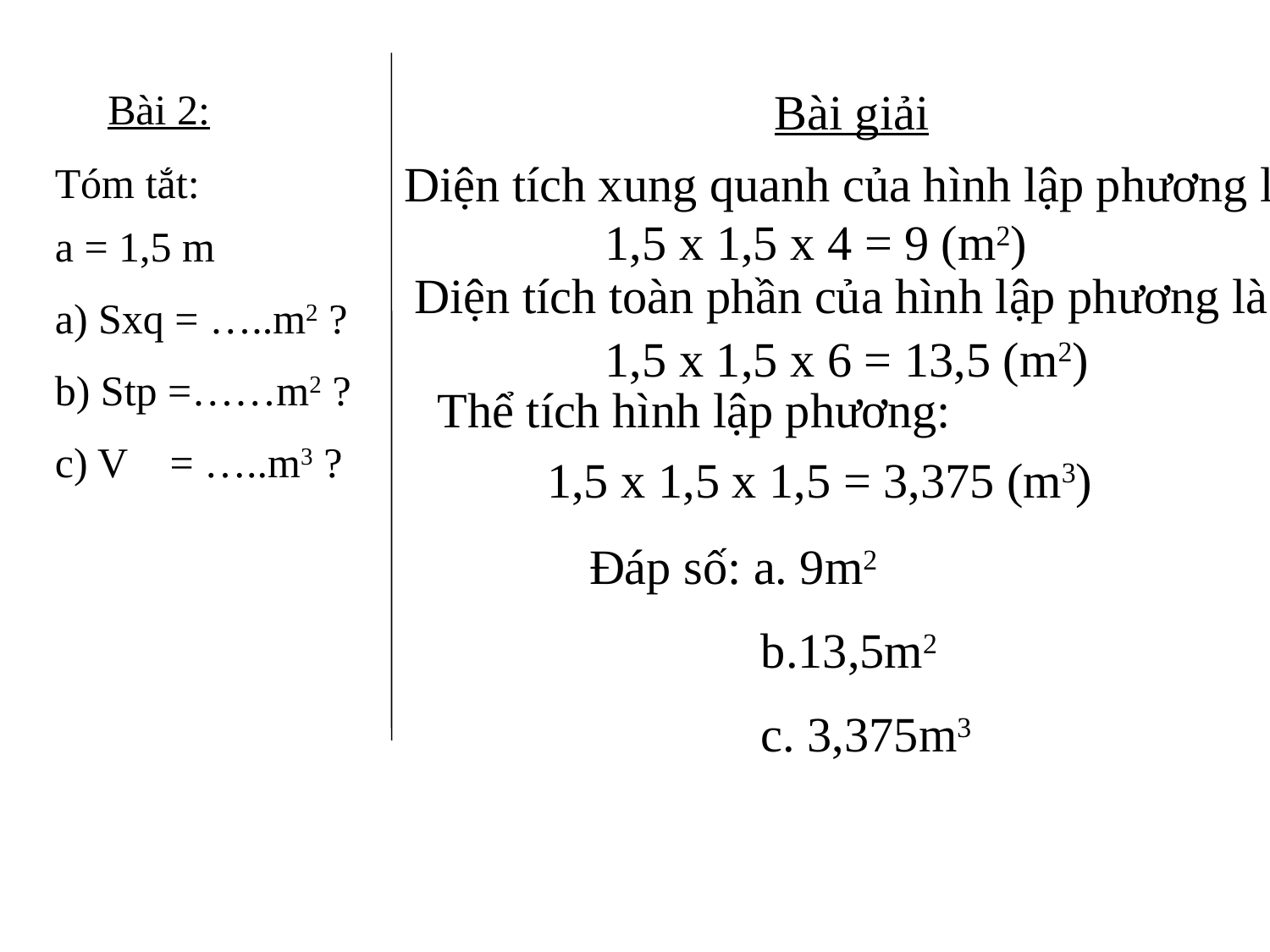

Bài giải
Bài 2:
Diện tích xung quanh của hình lập phương là:
Tóm tắt:
1,5 x 1,5 x 4 = 9 (m2)
a = 1,5 m
a) Sxq = …..m2 ?
b) Stp =……m2 ?
c) V    = …..m3 ?
Diện tích toàn phần của hình lập phương là :
1,5 x 1,5 x 6 = 13,5 (m2)
 Thể tích hình lập phương:
1,5 x 1,5 x 1,5 = 3,375 (m3)
Đáp số: a. 9m2
              b.13,5m2
              c. 3,375m3